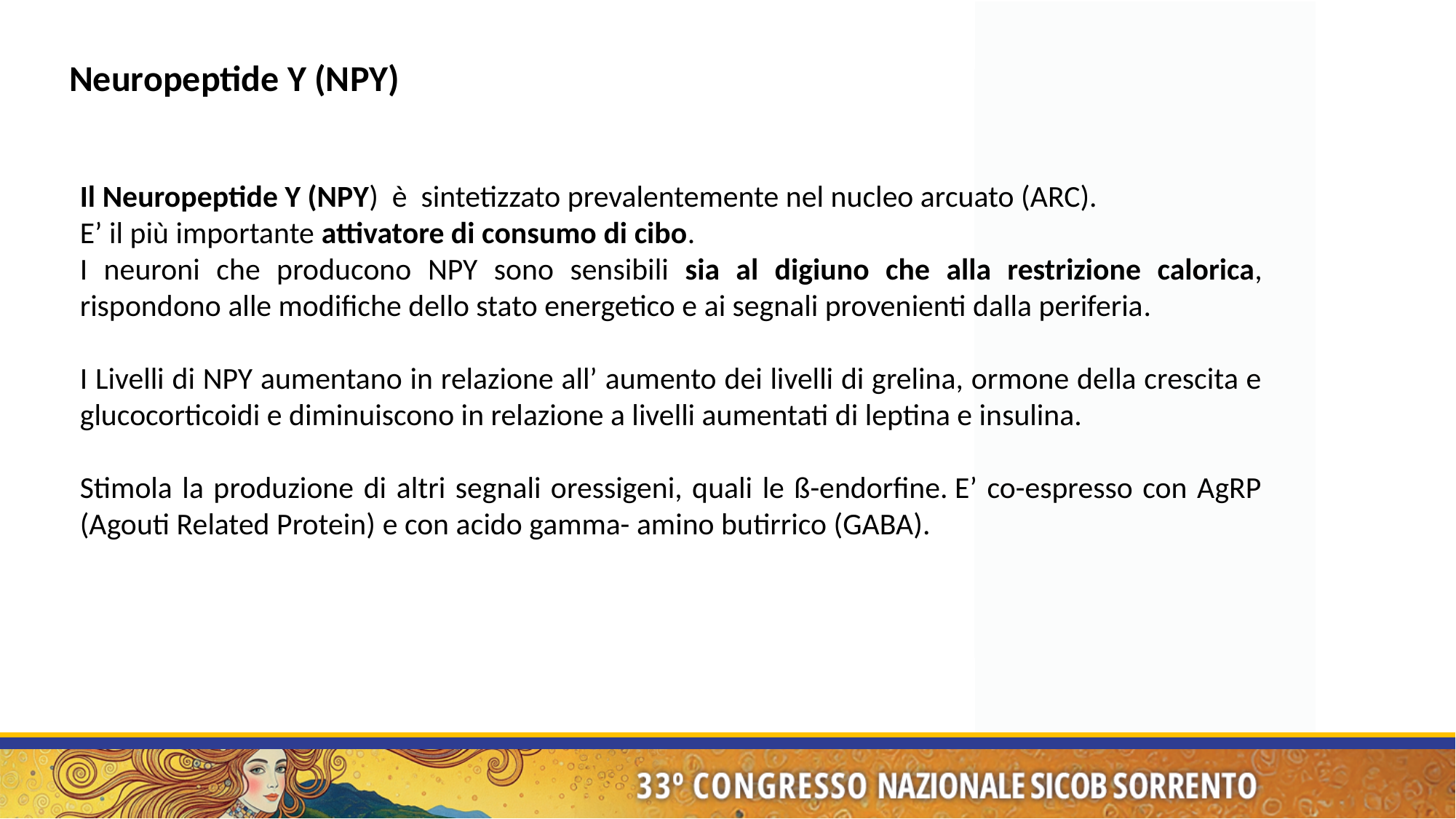

Neuropeptide Y (NPY)

Il Neuropeptide Y (NPY)  è  sintetizzato prevalentemente nel nucleo arcuato (ARC).
E’ il più importante attivatore di consumo di cibo.
I neuroni che producono NPY sono sensibili sia al digiuno che alla restrizione calorica, rispondono alle modifiche dello stato energetico e ai segnali provenienti dalla periferia.

I Livelli di NPY aumentano in relazione all’ aumento dei livelli di grelina, ormone della crescita e glucocorticoidi e diminuiscono in relazione a livelli aumentati di leptina e insulina.

Stimola la produzione di altri segnali oressigeni, quali le ß-endorfine. E’ co-espresso con AgRP (Agouti Related Protein) e con acido gamma- amino butirrico (GABA).